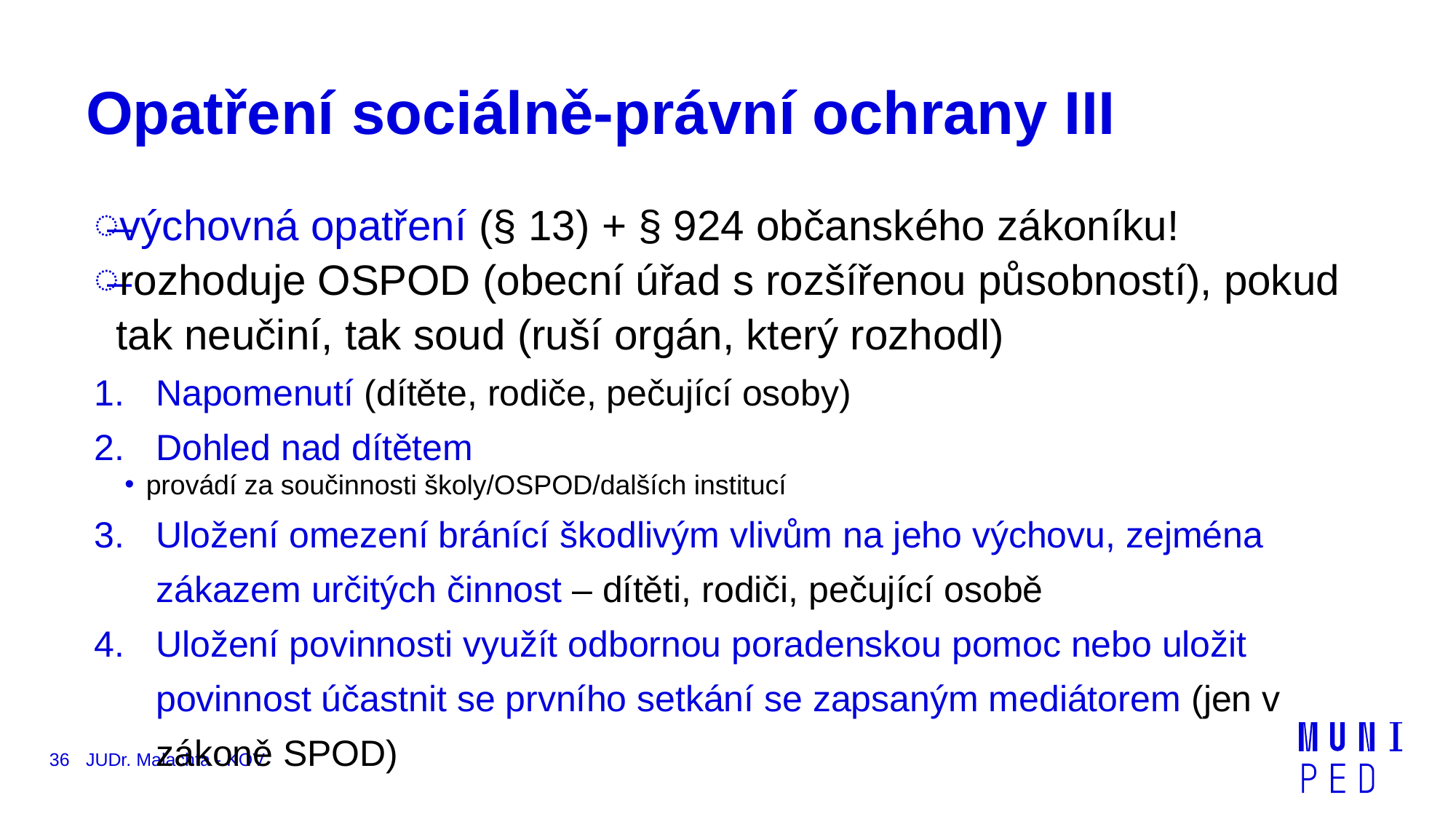

# Opatření sociálně-právní ochrany III
výchovná opatření (§ 13) + § 924 občanského zákoníku!
rozhoduje OSPOD (obecní úřad s rozšířenou působností), pokud tak neučiní, tak soud (ruší orgán, který rozhodl)
Napomenutí (dítěte, rodiče, pečující osoby)
Dohled nad dítětem
provádí za součinnosti školy/OSPOD/dalších institucí
Uložení omezení bránící škodlivým vlivům na jeho výchovu, zejména zákazem určitých činnost – dítěti, rodiči, pečující osobě
Uložení povinnosti využít odbornou poradenskou pomoc nebo uložit povinnost účastnit se prvního setkání se zapsaným mediátorem (jen v zákoně SPOD)

36
JUDr. Malachta - KOV